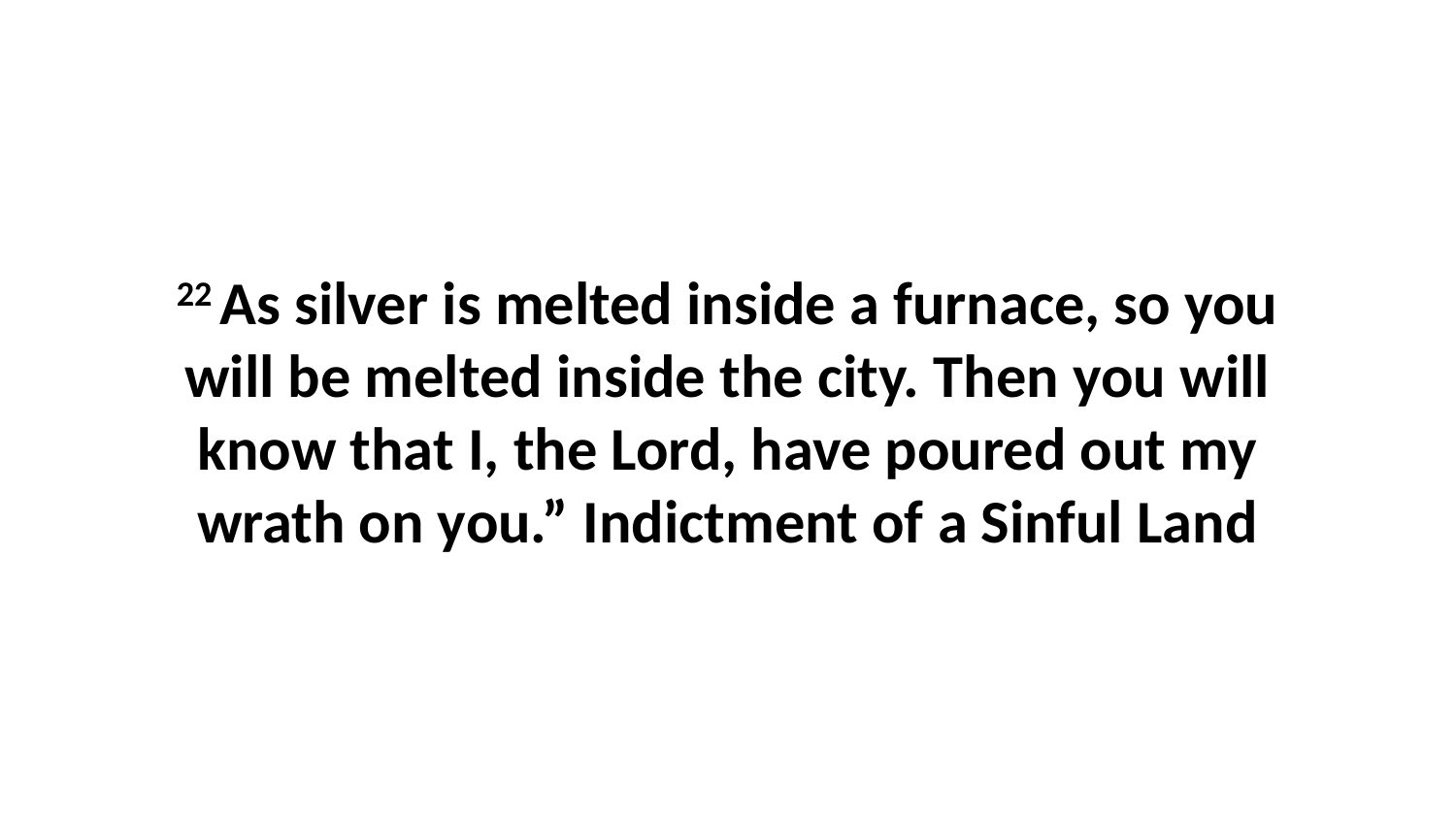

22 As silver is melted inside a furnace, so you will be melted inside the city. Then you will know that I, the Lord, have poured out my wrath on you.” Indictment of a Sinful Land